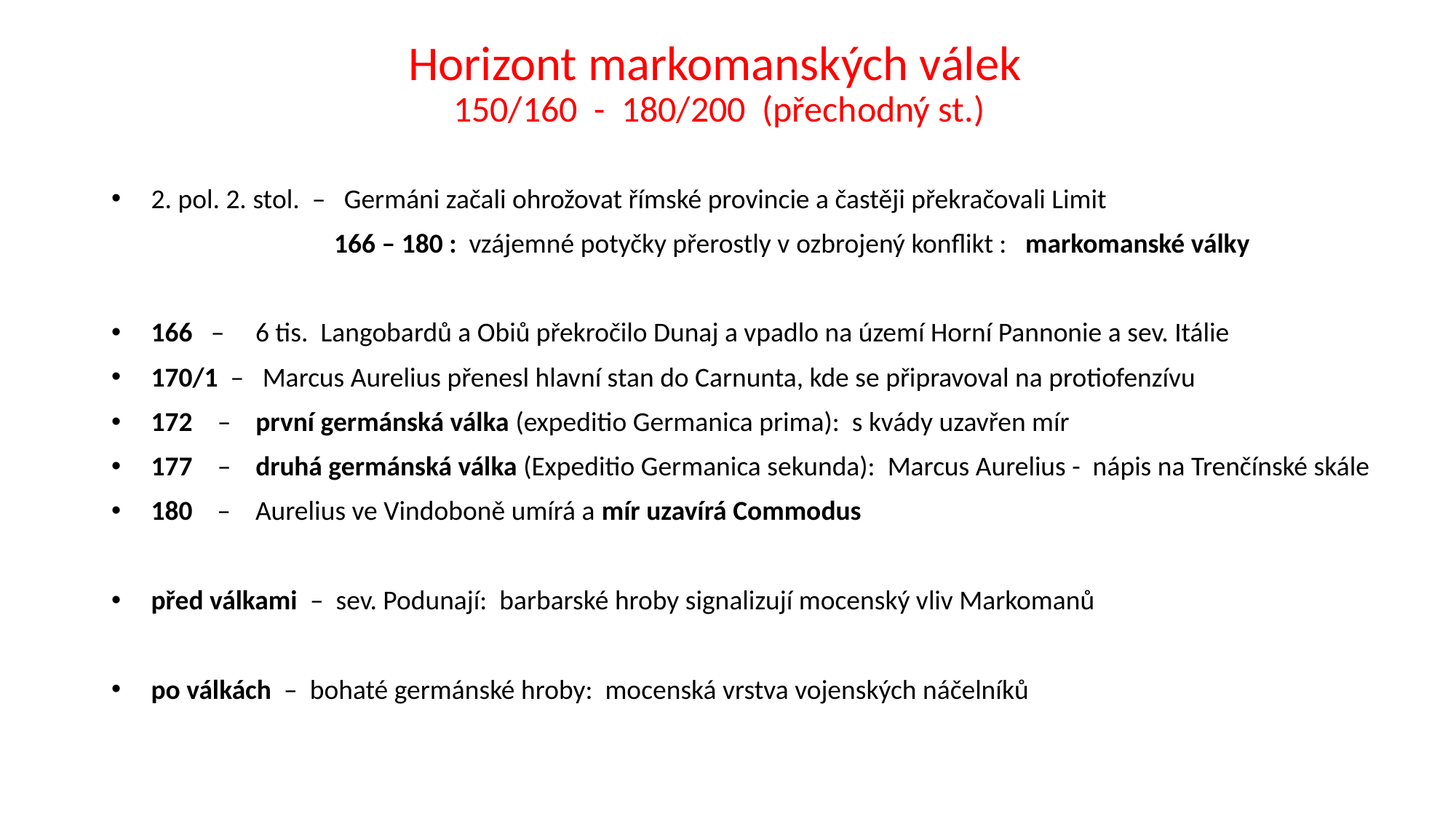

# Horizont markomanských válek 150/160  -  180/200  (přechodný st.)
  2. pol. 2. stol.  –   Germáni začali ohrožovat římské provincie a častěji překračovali Limit
                                    166 – 180 :  vzájemné potyčky přerostly v ozbrojený konflikt :   markomanské války

  166   –     6 tis.  Langobardů a Obiů překročilo Dunaj a vpadlo na území Horní Pannonie a sev. Itálie
  170/1  –   Marcus Aurelius přenesl hlavní stan do Carnunta, kde se připravoval na protiofenzívu
  172    –    první germánská válka (expeditio Germanica prima):  s kvády uzavřen mír
  177    –    druhá germánská válka (Expeditio Germanica sekunda):  Marcus Aurelius -  nápis na Trenčínské skále
  180    –    Aurelius ve Vindoboně umírá a mír uzavírá Commodus

  před válkami  –  sev. Podunají:  barbarské hroby signalizují mocenský vliv Markomanů

  po válkách  –  bohaté germánské hroby:  mocenská vrstva vojenských náčelníků